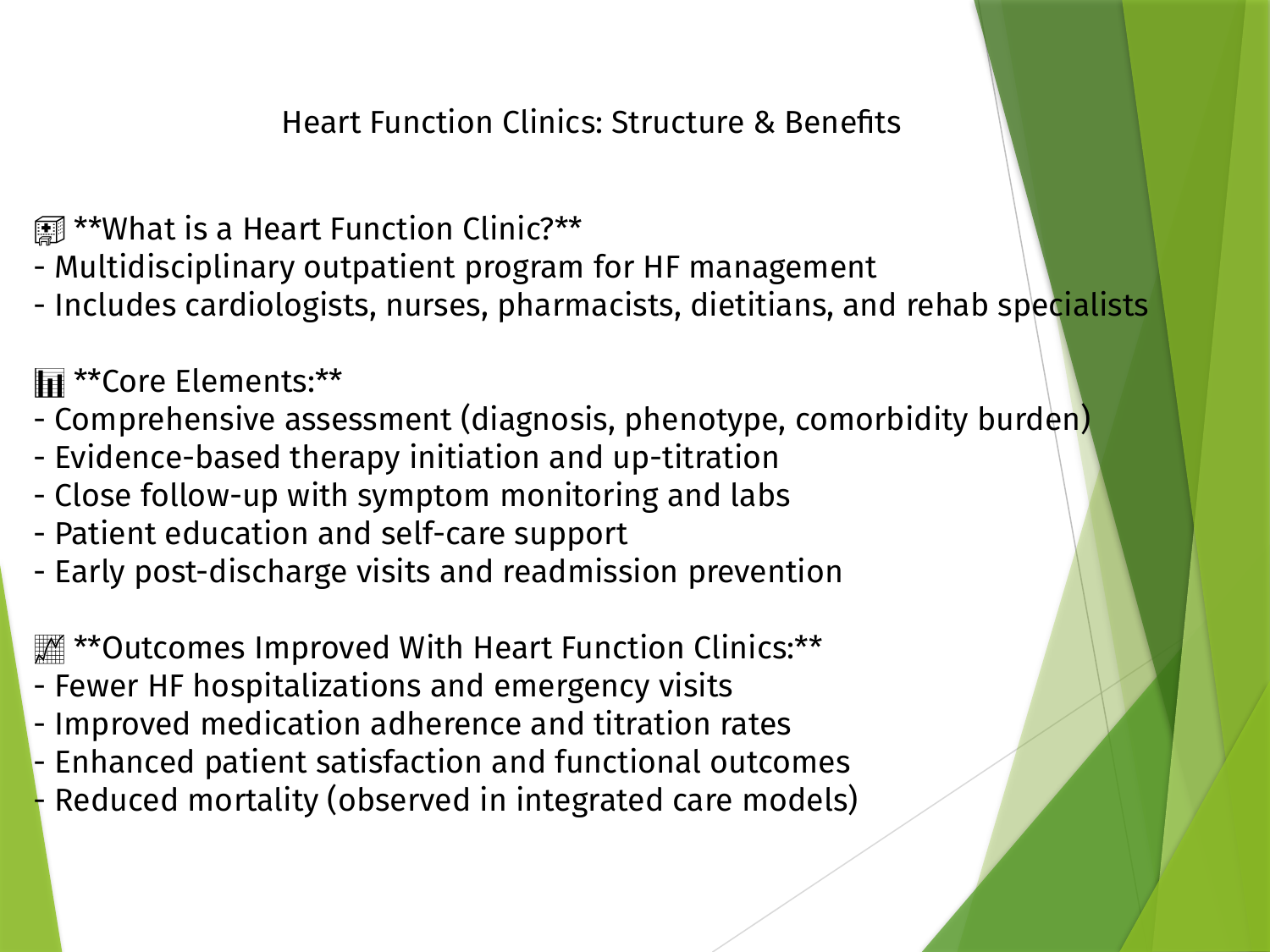

Heart Function Clinics: Structure & Benefits
🏥 **What is a Heart Function Clinic?**
- Multidisciplinary outpatient program for HF management
- Includes cardiologists, nurses, pharmacists, dietitians, and rehab specialists

📊 **Core Elements:**
- Comprehensive assessment (diagnosis, phenotype, comorbidity burden)
- Evidence-based therapy initiation and up-titration
- Close follow-up with symptom monitoring and labs
- Patient education and self-care support
- Early post-discharge visits and readmission prevention

📈 **Outcomes Improved With Heart Function Clinics:**
- Fewer HF hospitalizations and emergency visits
- Improved medication adherence and titration rates
- Enhanced patient satisfaction and functional outcomes
- Reduced mortality (observed in integrated care models)